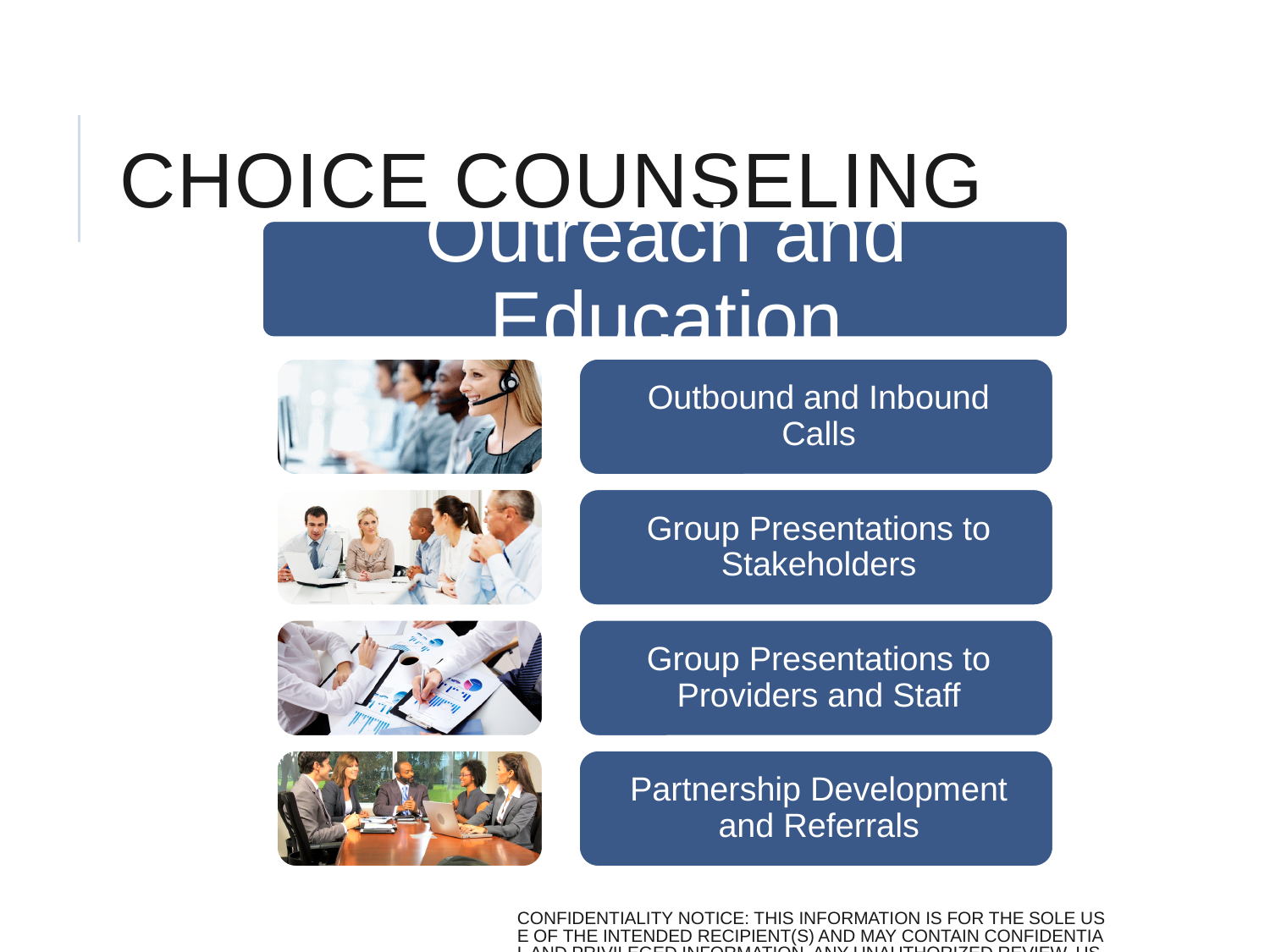

# Choice Counseling
Outreach and Education
Outbound and Inbound Calls
Group Presentations to Stakeholders
Group Presentations to Providers and Staff
Partnership Development and Referrals
CONFIDENTIALITY NOTICE: This information is for the sole use of the intended recipient(s) and may contain confidential and privileged information. Any unauthorized review, use, disclosure, or distribution is prohibited. . If you are not an intended recipient, please destroy all copies.